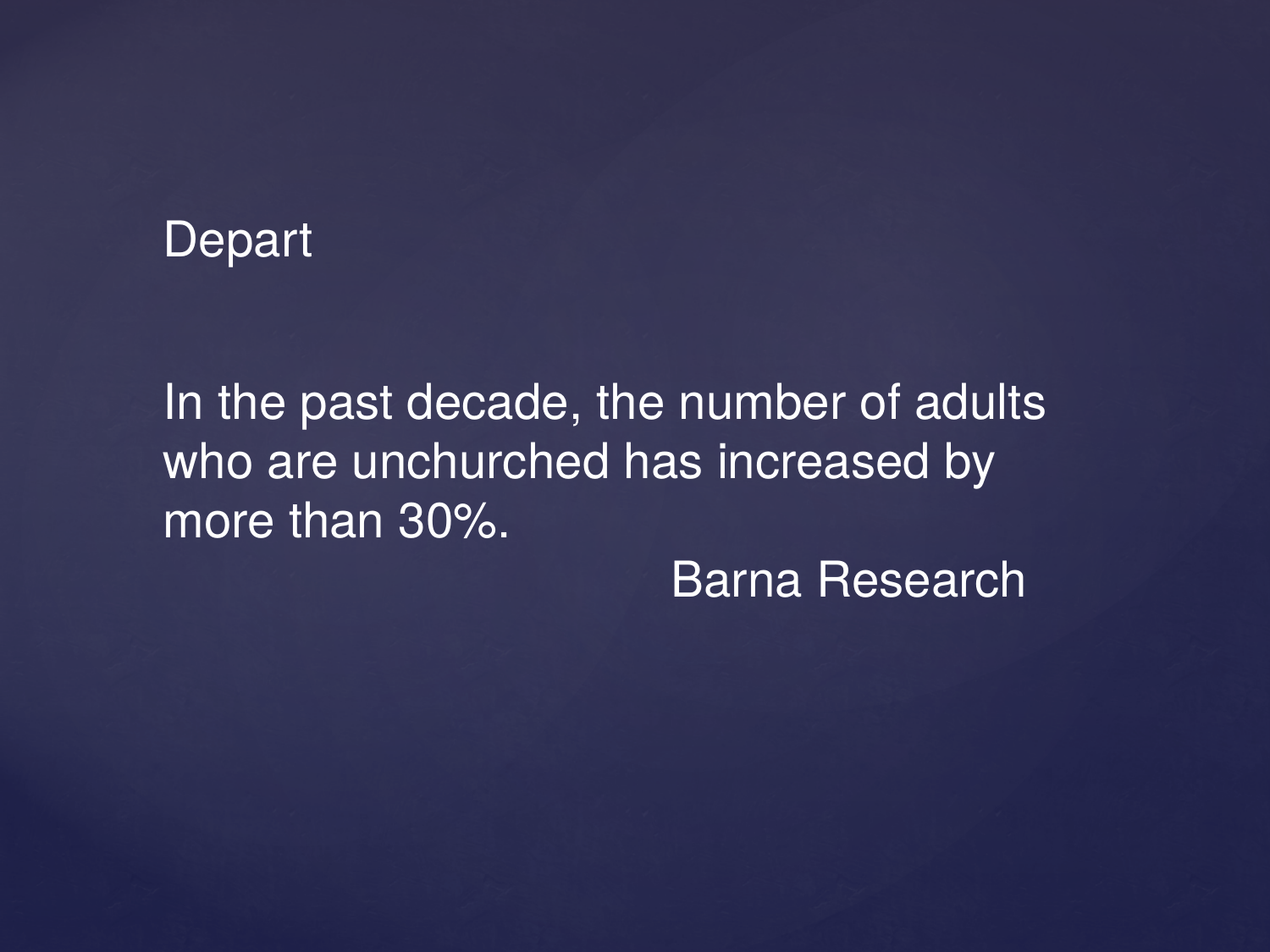

Depart
In the past decade, the number of adults who are unchurched has increased by more than 30%.
				Barna Research